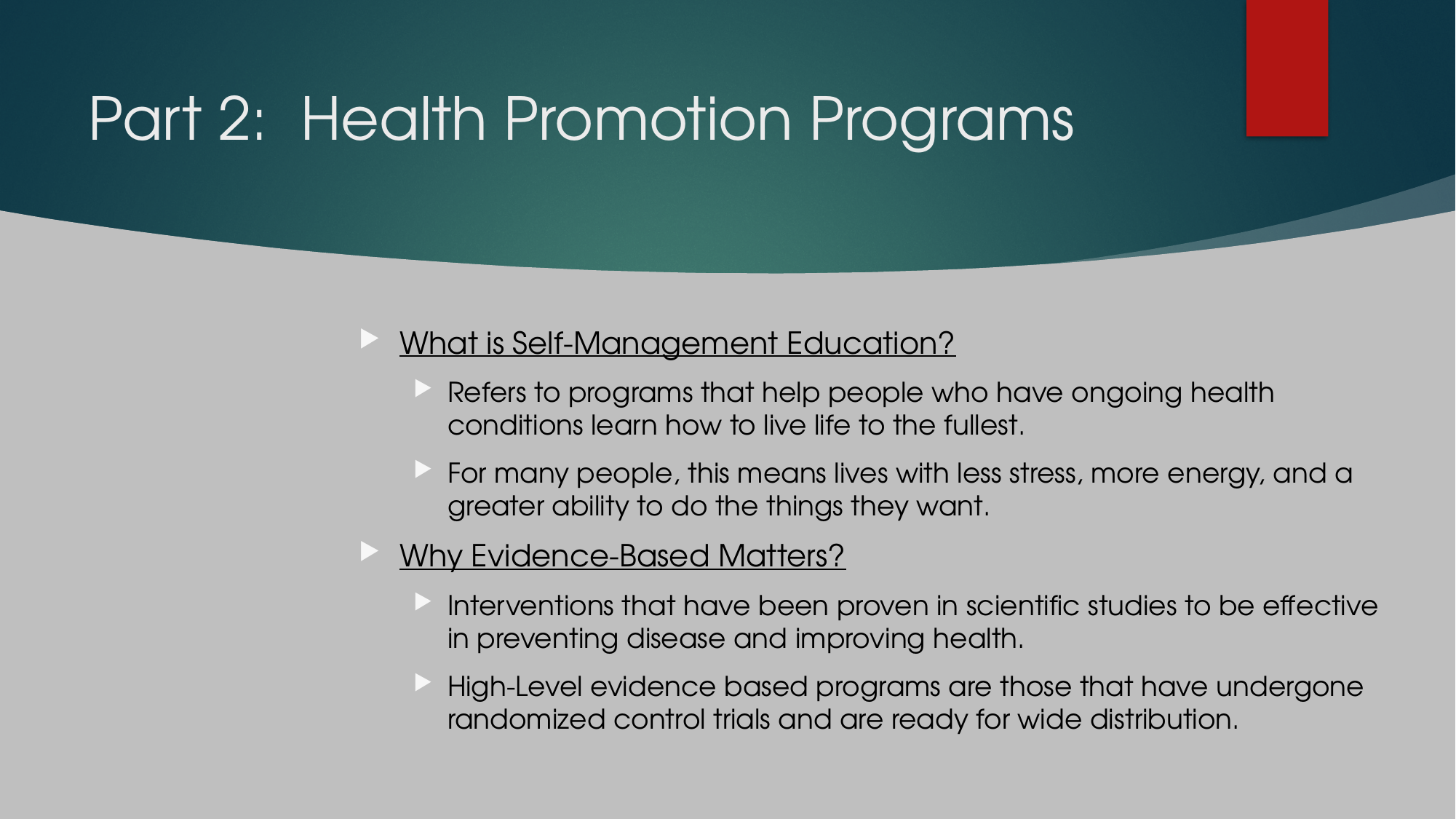

# Part 2:  Health Promotion Programs

What is Self-Management Education?
Refers to programs that help people who have ongoing health conditions learn how to live life to the fullest.
For many people, this means lives with less stress, more energy, and a greater ability to do the things they want.
Why Evidence-Based Matters?
Interventions that have been proven in scientific studies to be effective in preventing disease and improving health.
High-Level evidence based programs are those that have undergone randomized control trials and are ready for wide distribution.